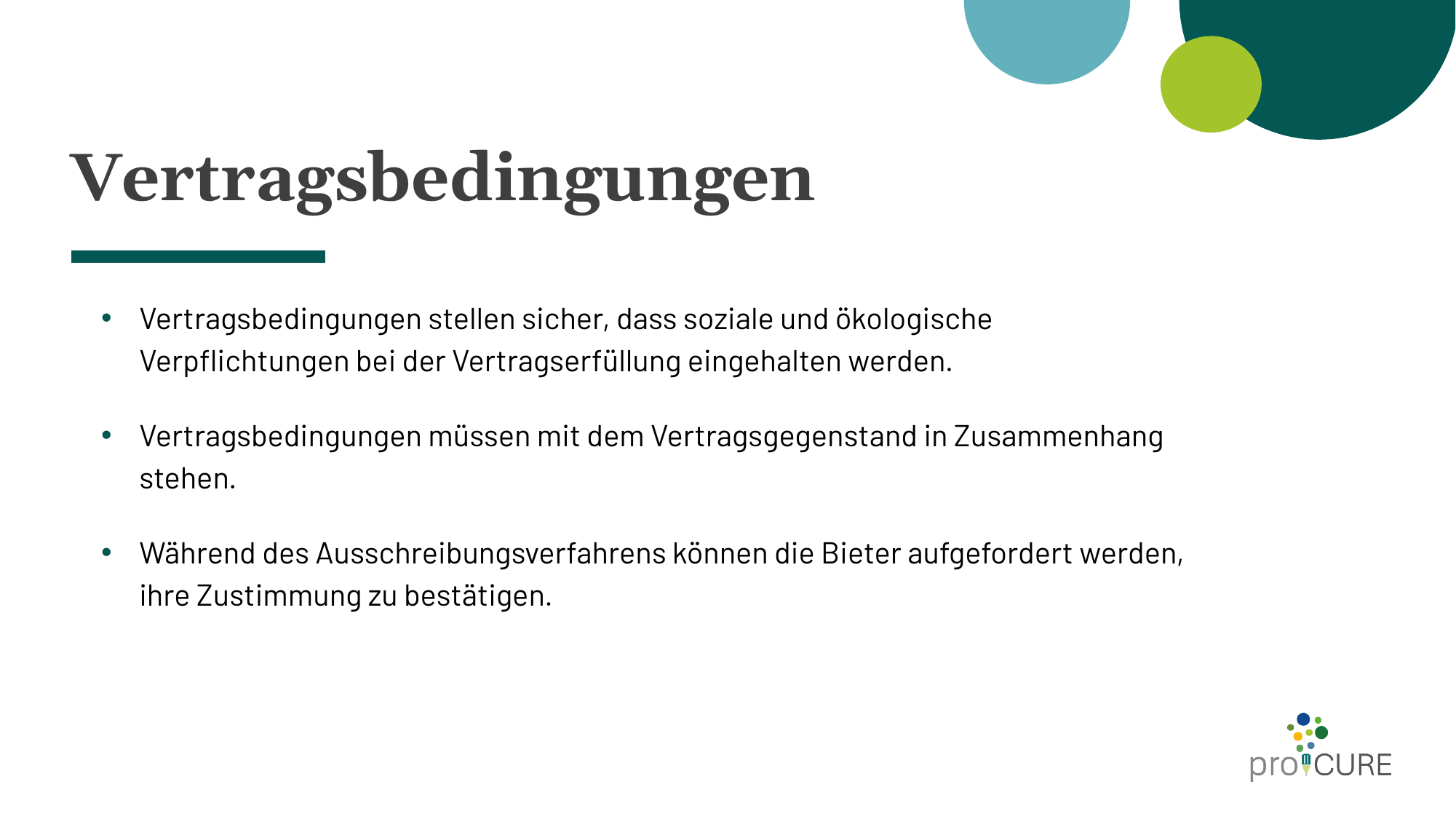

# Vertragsbedingungen
Vertragsbedingungen stellen sicher, dass soziale und ökologische Verpflichtungen bei der Vertragserfüllung eingehalten werden.
Vertragsbedingungen müssen mit dem Vertragsgegenstand in Zusammenhang stehen.
Während des Ausschreibungsverfahrens können die Bieter aufgefordert werden, ihre Zustimmung zu bestätigen.